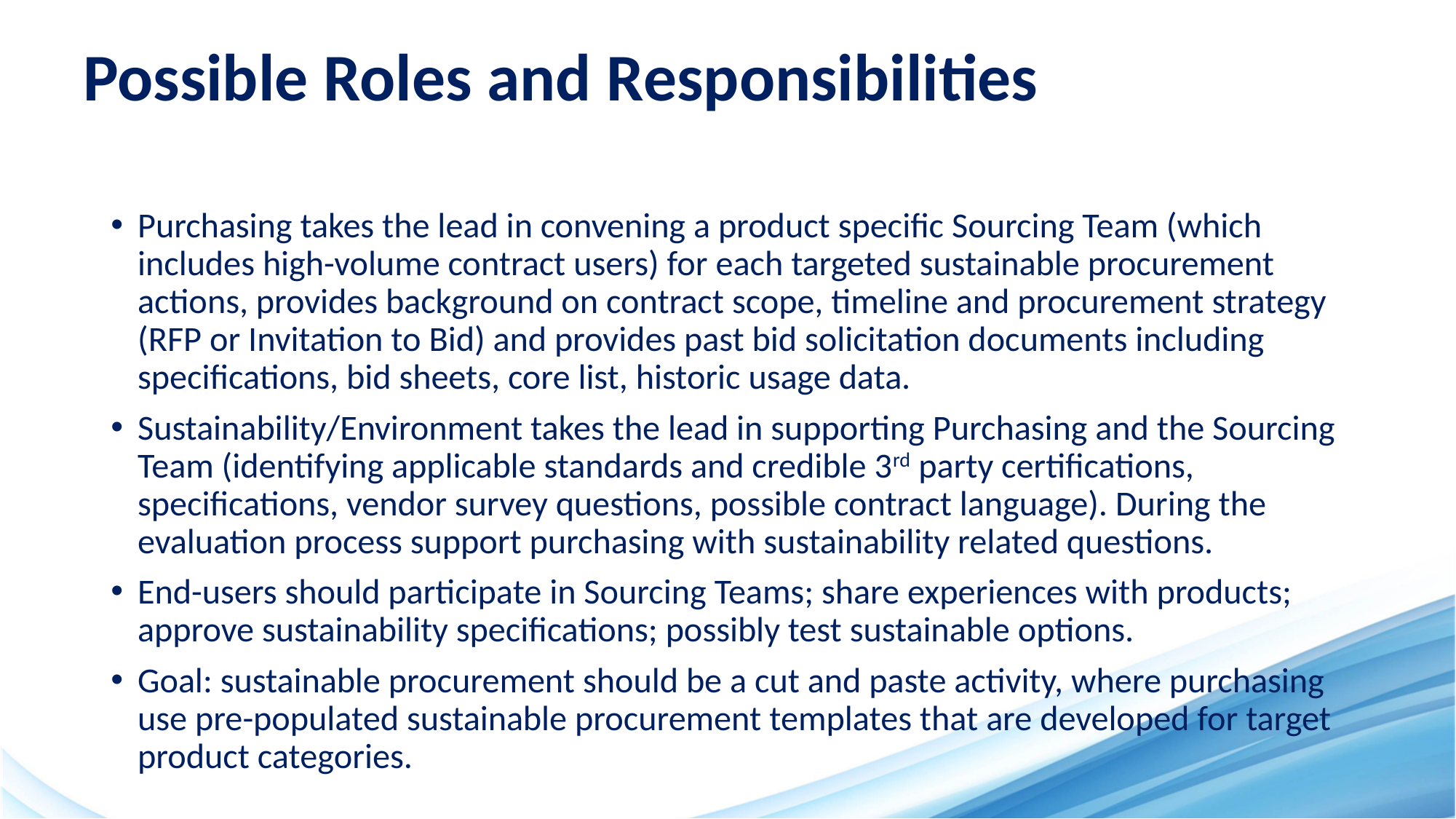

# Possible Roles and Responsibilities
Purchasing takes the lead in convening a product specific Sourcing Team (which includes high-volume contract users) for each targeted sustainable procurement actions, provides background on contract scope, timeline and procurement strategy (RFP or Invitation to Bid) and provides past bid solicitation documents including specifications, bid sheets, core list, historic usage data.
Sustainability/Environment takes the lead in supporting Purchasing and the Sourcing Team (identifying applicable standards and credible 3rd party certifications, specifications, vendor survey questions, possible contract language). During the evaluation process support purchasing with sustainability related questions.
End-users should participate in Sourcing Teams; share experiences with products; approve sustainability specifications; possibly test sustainable options.
Goal: sustainable procurement should be a cut and paste activity, where purchasing use pre-populated sustainable procurement templates that are developed for target product categories.